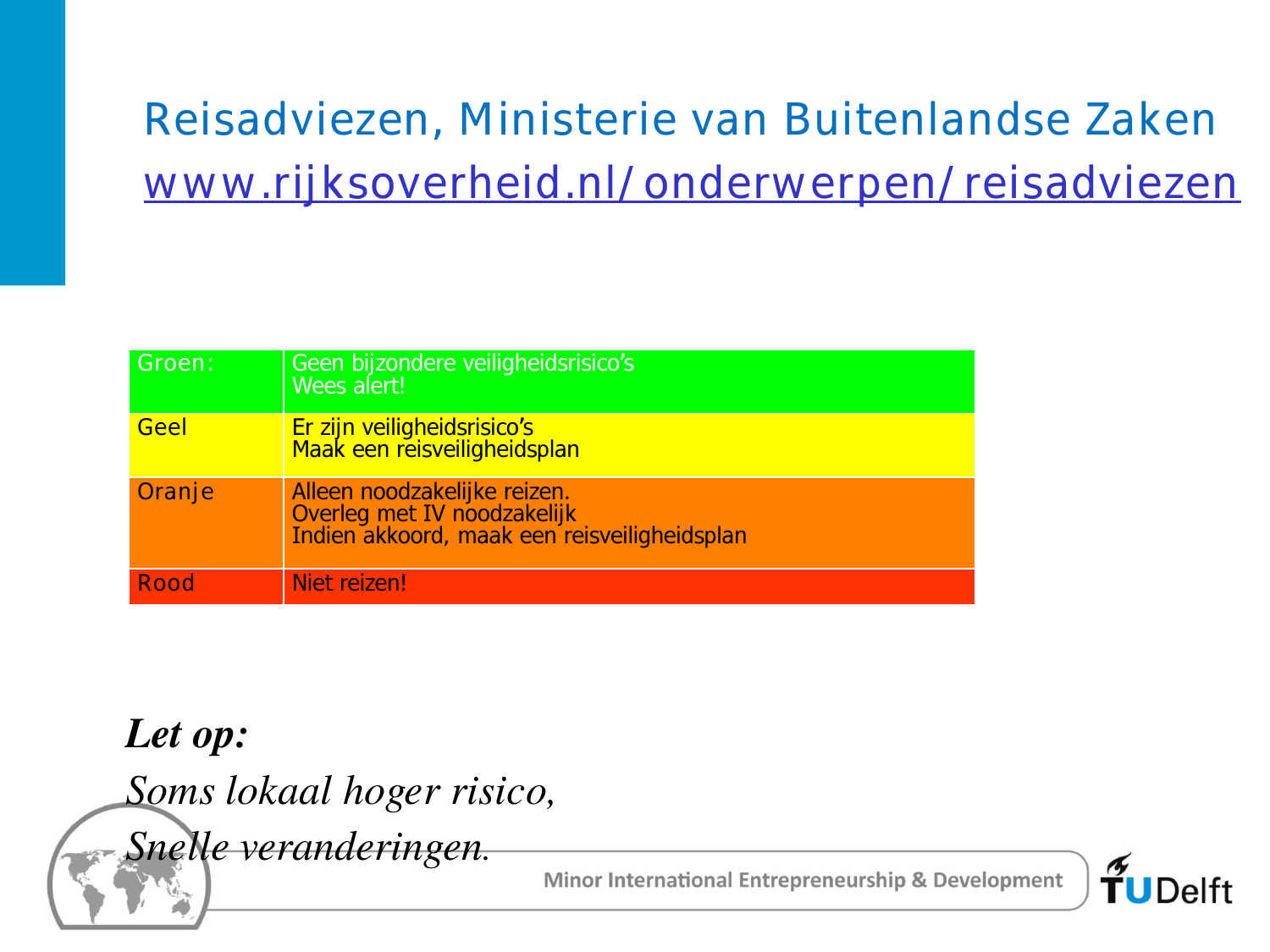

# Reisadviezen, Ministerie van Buitenlandse Zaken www.rijksoverheid.nl/onderwerpen/reisadviezen
| Groen: | Geen bijzondere veiligheidsrisico’s Wees alert! |
| --- | --- |
| Geel | Er zijn veiligheidsrisico’s Maak een reisveiligheidsplan |
| Oranje | Alleen noodzakelijke reizen. Overleg met IV noodzakelijk Indien akkoord, maak een reisveiligheidsplan |
| Rood | Niet reizen! |
Let op:
Soms lokaal hoger risico,
Snelle veranderingen.